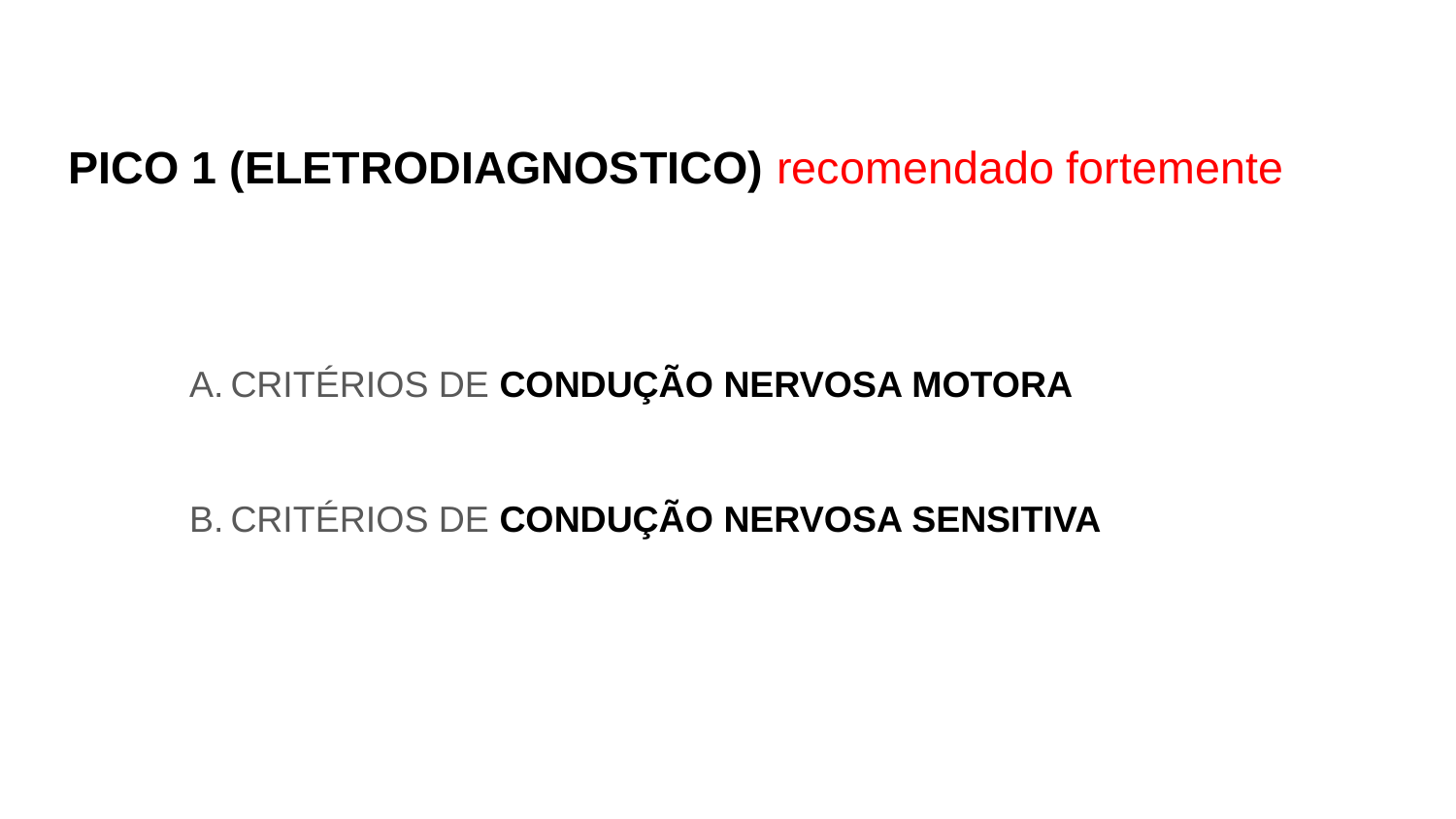

# PICO 1 (ELETRODIAGNOSTICO) recomendado fortemente
CRITÉRIOS DE CONDUÇÃO NERVOSA MOTORA

CRITÉRIOS DE CONDUÇÃO NERVOSA SENSITIVA